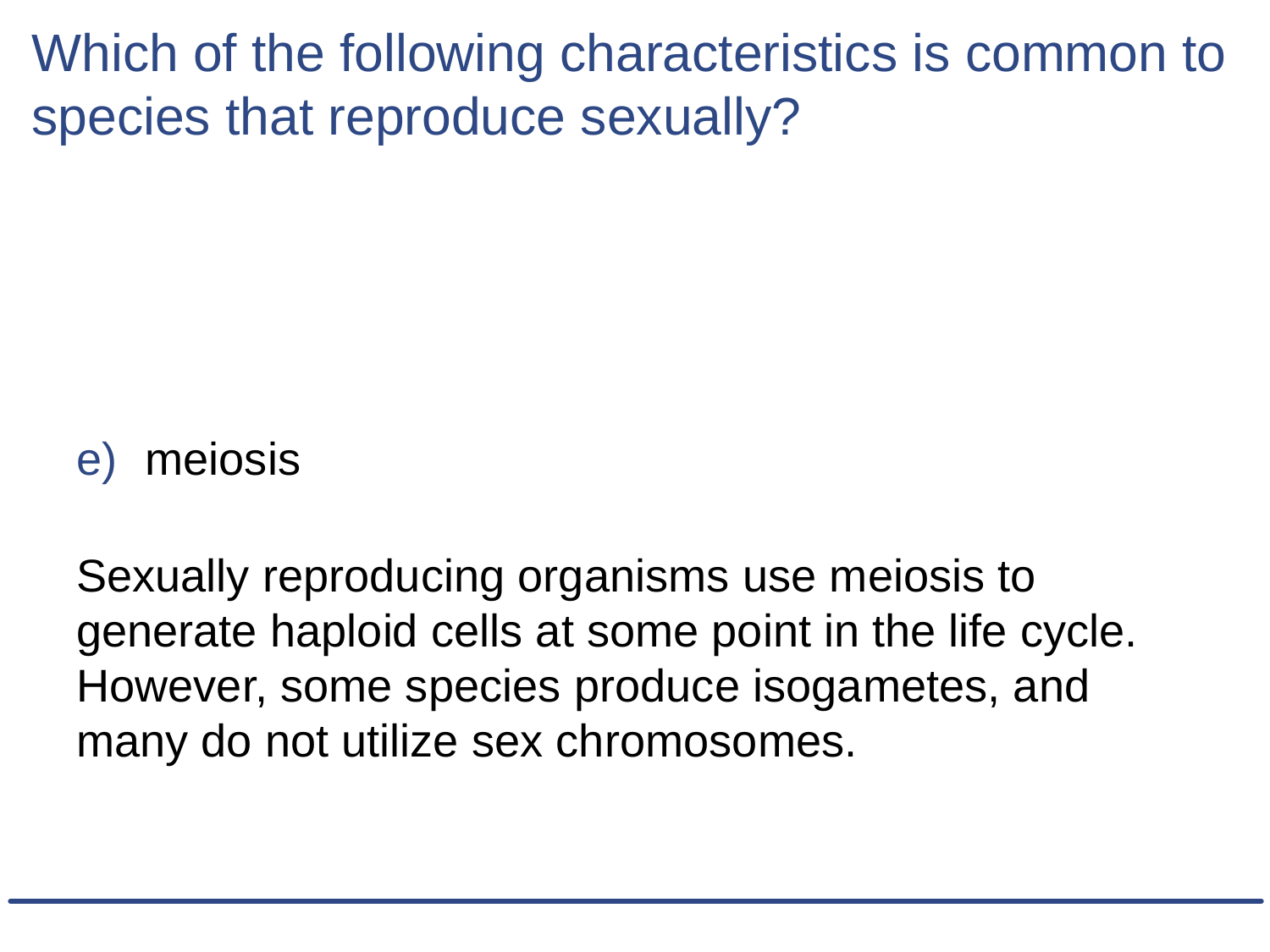

# Which of the following characteristics is common to species that reproduce sexually?
meiosis
Sexually reproducing organisms use meiosis to generate haploid cells at some point in the life cycle. However, some species produce isogametes, and many do not utilize sex chromosomes.